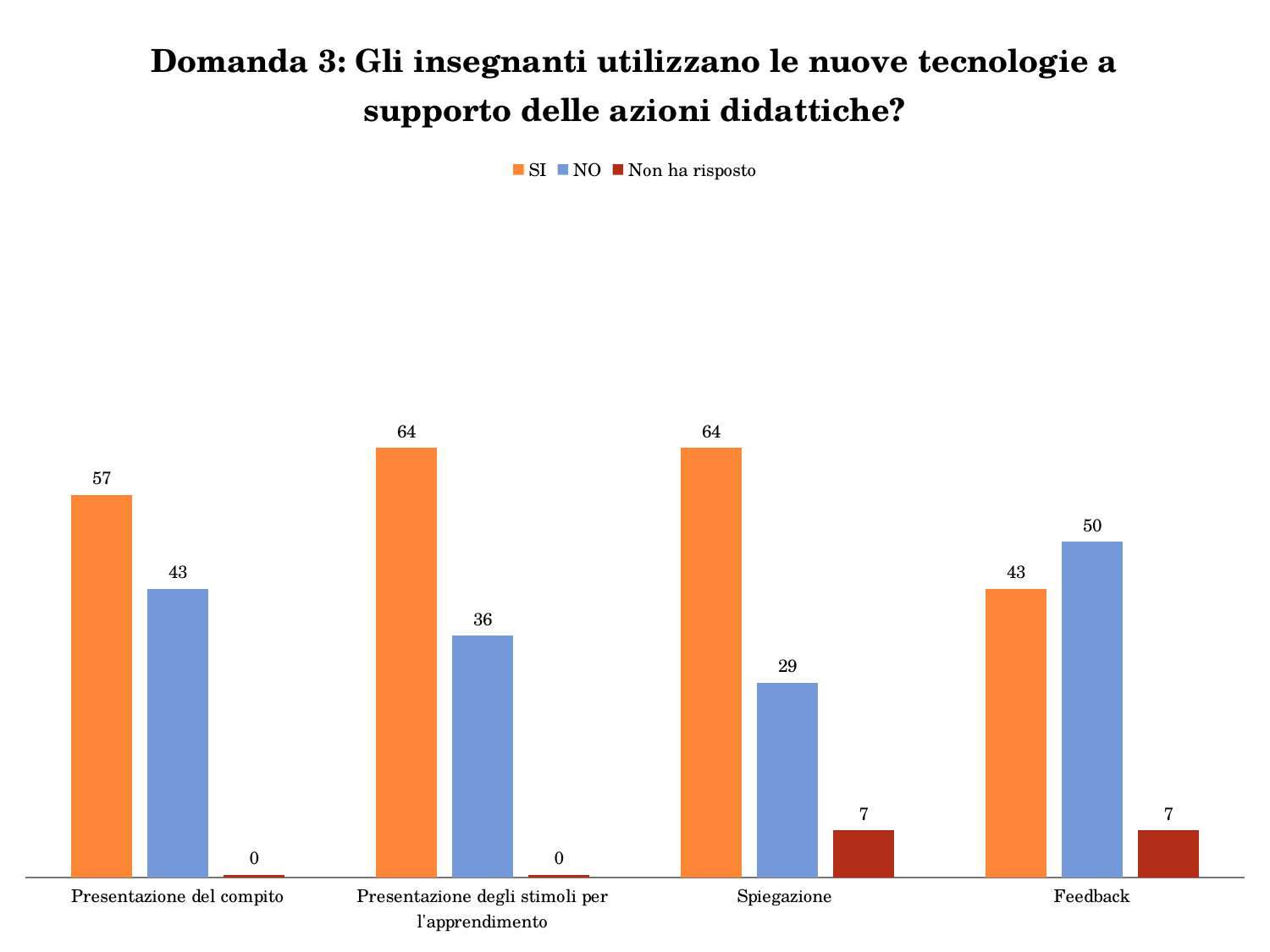

### Chart: Domanda 3: Gli insegnanti utilizzano le nuove tecnologie a supporto delle azioni didattiche?

| Category | SI | NO | Non ha risposto |
|---|---|---|---|
| Presentazione del compito | 57.0 | 43.0 | 0.4 |
| Presentazione degli stimoli per l'apprendimento | 64.0 | 36.0 | 0.4 |
| Spiegazione  | 64.0 | 29.0 | 7.0 |
| Feedback | 43.0 | 50.0 | 7.0 |